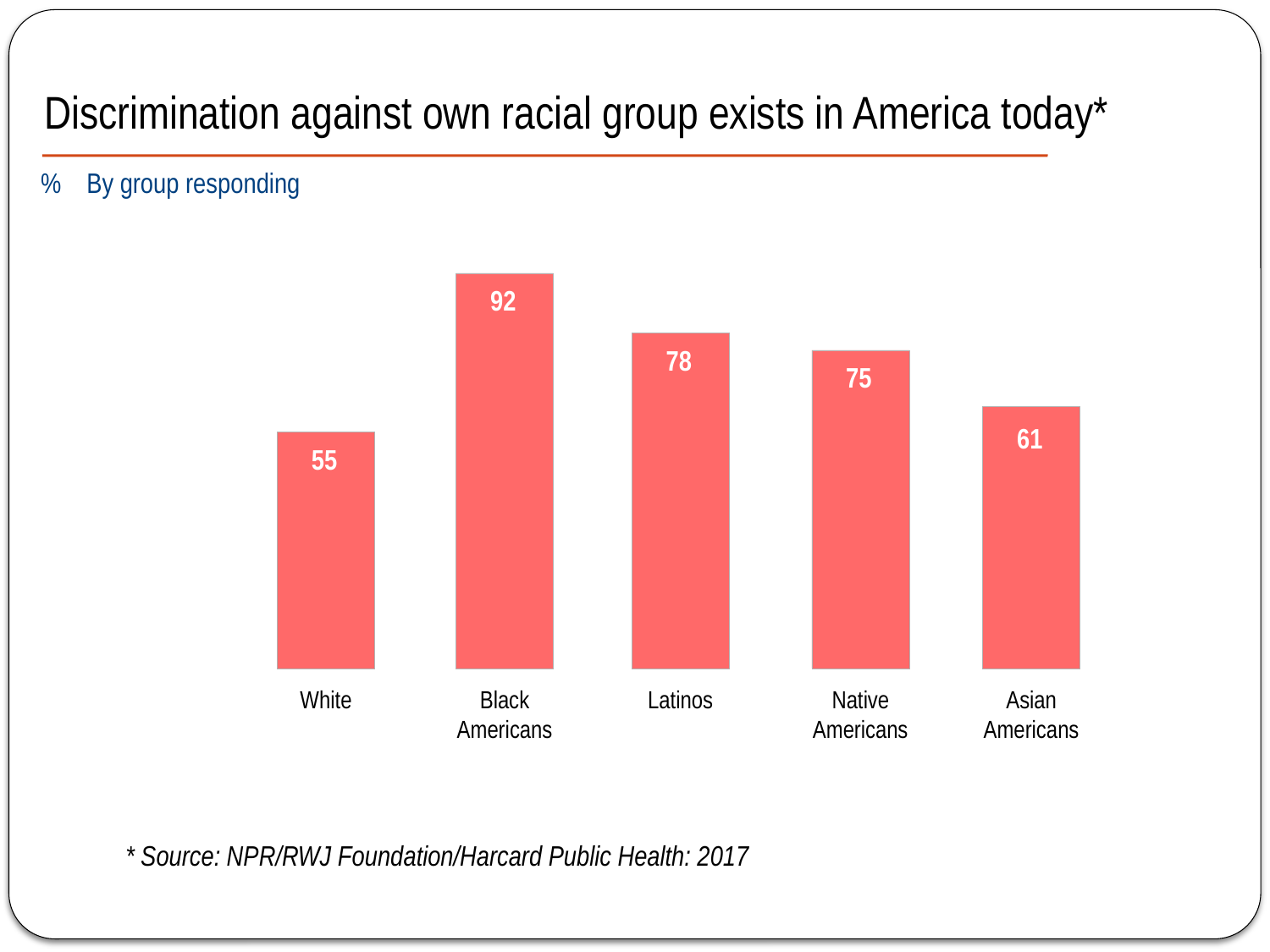

Discrimination against own racial group exists in America today*

%    By group responding

92

78

75

61

55
White
Black
Americans
Latinos
Native
Americans
Asian
Americans
* Source: NPR/RWJ Foundation/Harcard Public Health: 2017